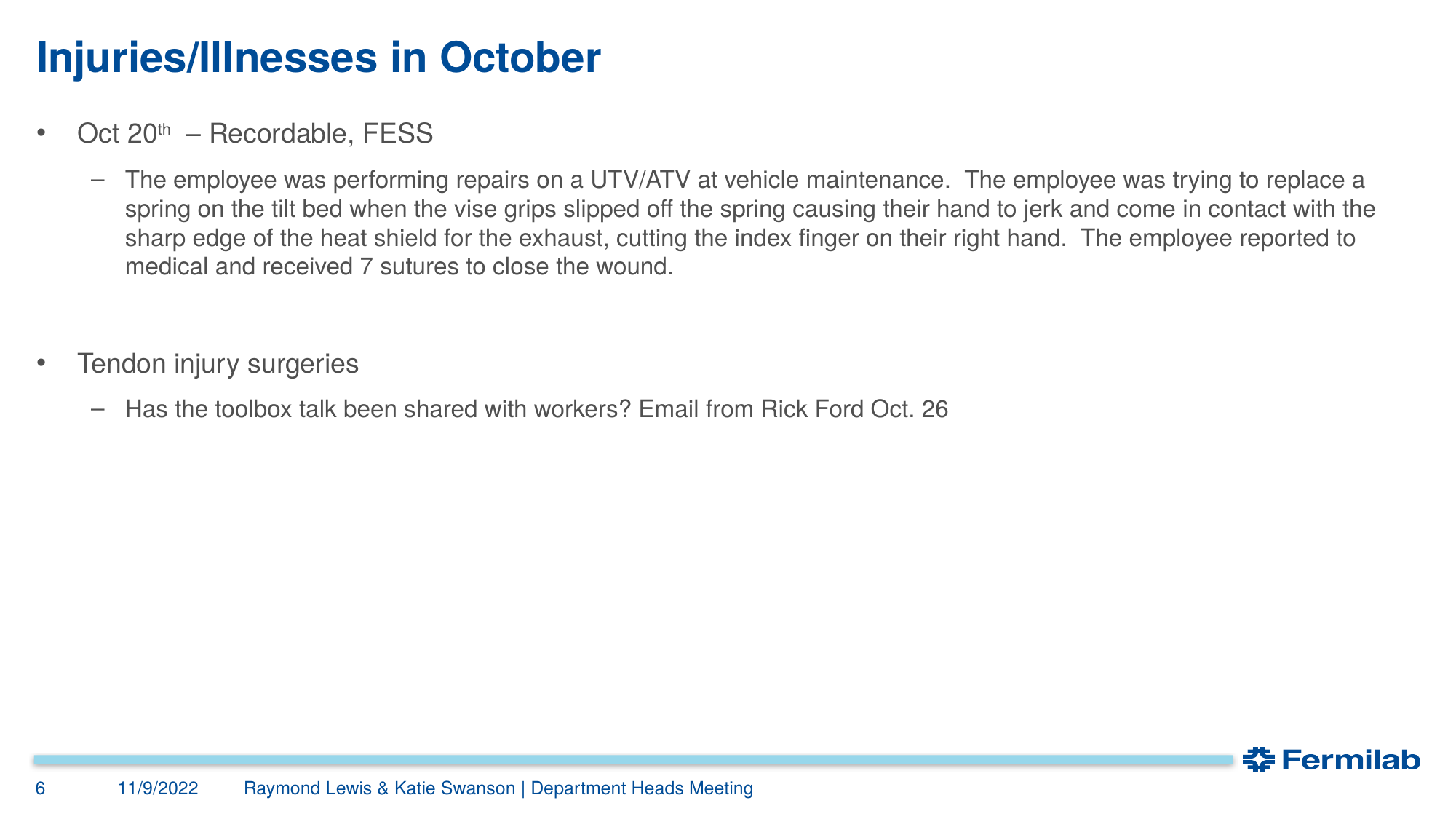

# Injuries/Illnesses in October
Oct 20th  – Recordable, FESS
The employee was performing repairs on a UTV/ATV at vehicle maintenance.  The employee was trying to replace a spring on the tilt bed when the vise grips slipped off the spring causing their hand to jerk and come in contact with the sharp edge of the heat shield for the exhaust, cutting the index finger on their right hand.  The employee reported to medical and received 7 sutures to close the wound.

Tendon injury surgeries
Has the toolbox talk been shared with workers? Email from Rick Ford Oct. 26
11/9/2022
6
Raymond Lewis & Katie Swanson | Department Heads Meeting